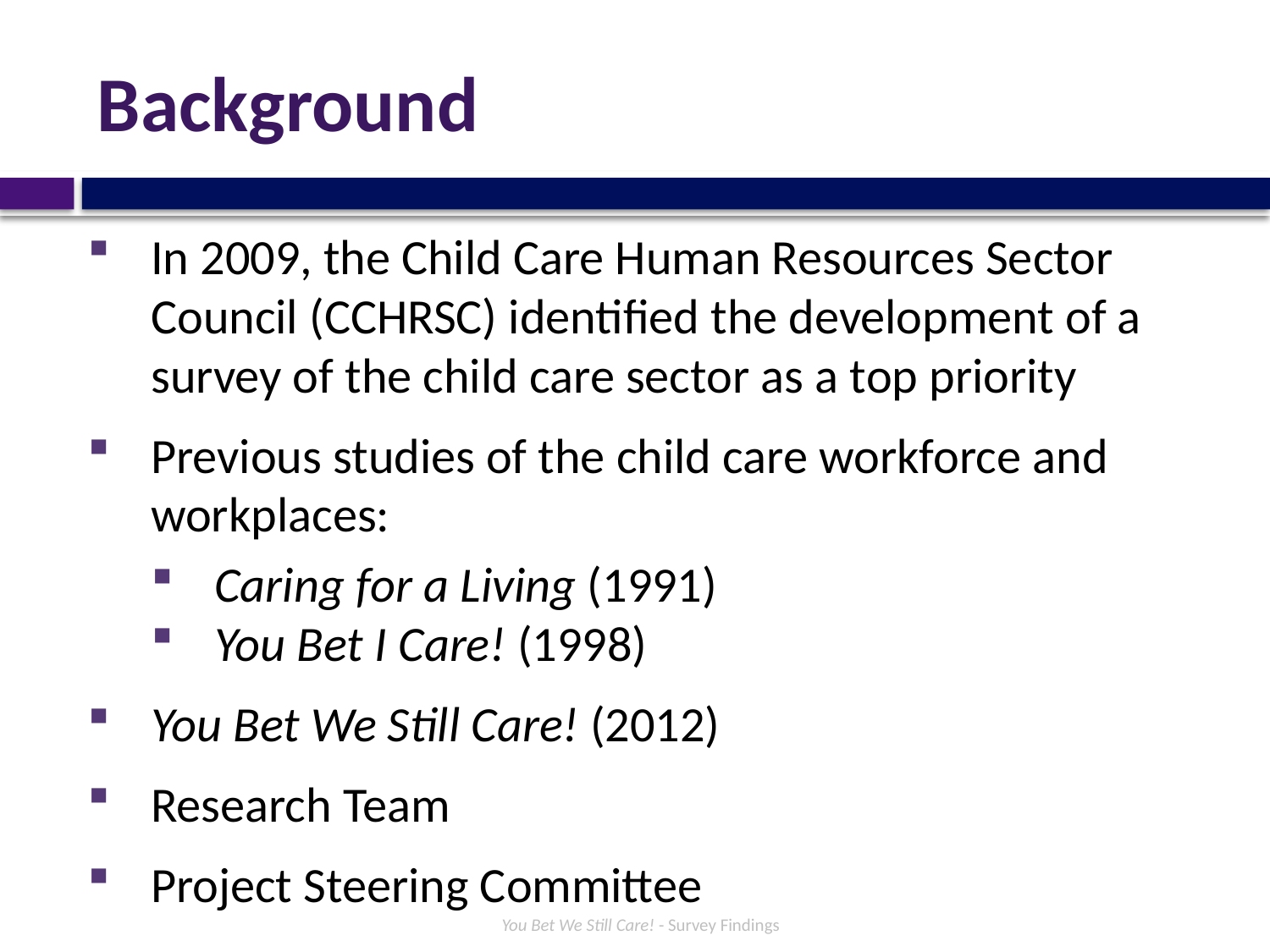

# Background
In 2009, the Child Care Human Resources Sector Council (CCHRSC) identified the development of a survey of the child care sector as a top priority
Previous studies of the child care workforce and workplaces:
Caring for a Living (1991)
You Bet I Care! (1998)
You Bet We Still Care! (2012)
Research Team
Project Steering Committee
You Bet We Still Care! - Survey Findings